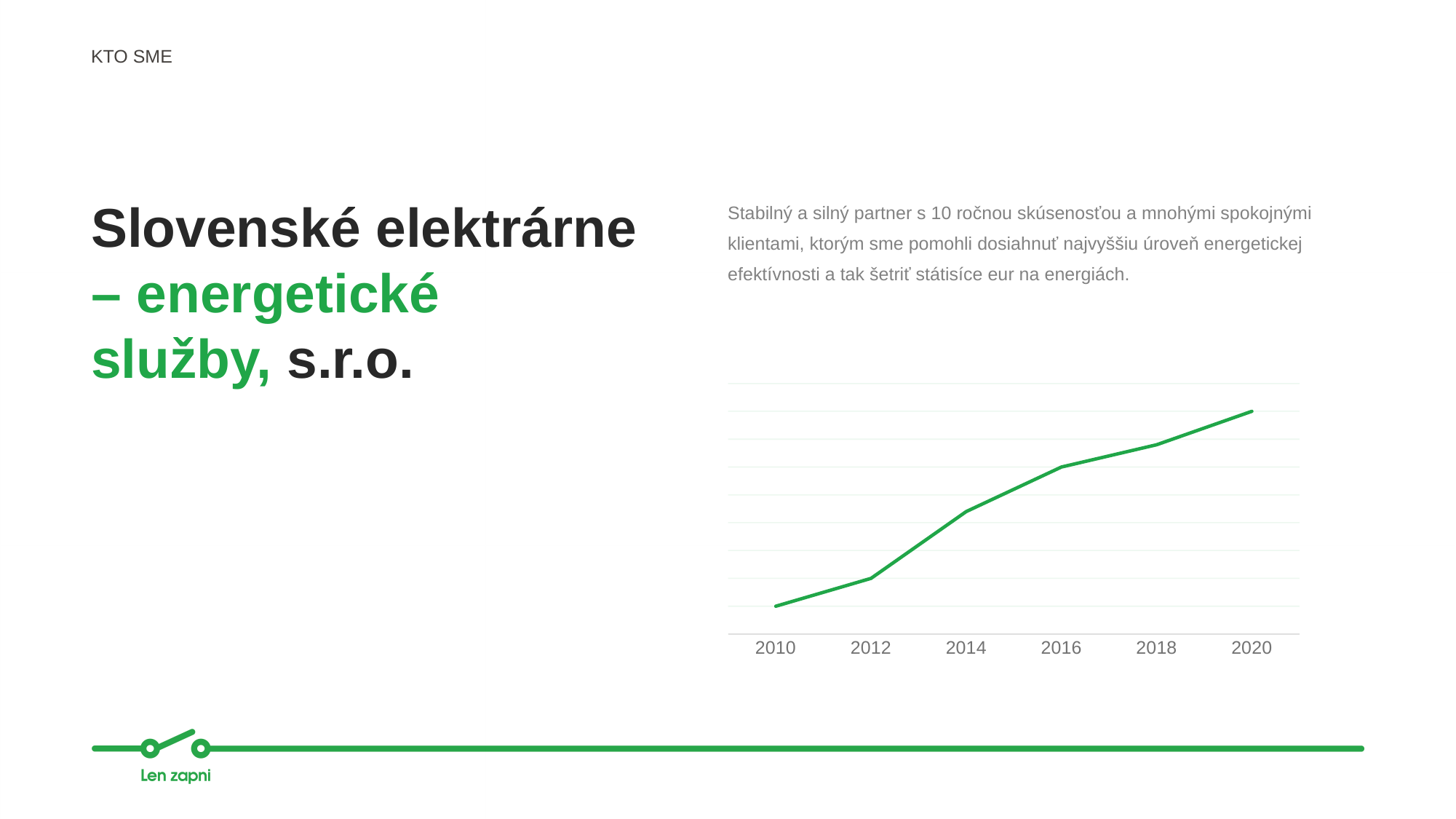

KTO SME
Slovenské elektrárne – energetické
služby, s.r.o.
Stabilný a silný partner s 10 ročnou skúsenosťou a mnohými spokojnými klientami, ktorým sme pomohli dosiahnuť najvyššiu úroveň energetickej efektívnosti a tak šetriť státisíce eur na energiách.

### Chart

| Category | Řada 1 | Sloupec3 | Sloupec2 |
|---|---|---|---|
| 2010 | 0.5 | None | None |
| 2012 | 1.0 | None | None |
| 2014 | 2.2 | None | None |
| 2016 | 3.0 | None | None |
| 2018 | 3.4 | None | None |
| 2020 | 4.0 | None | None |